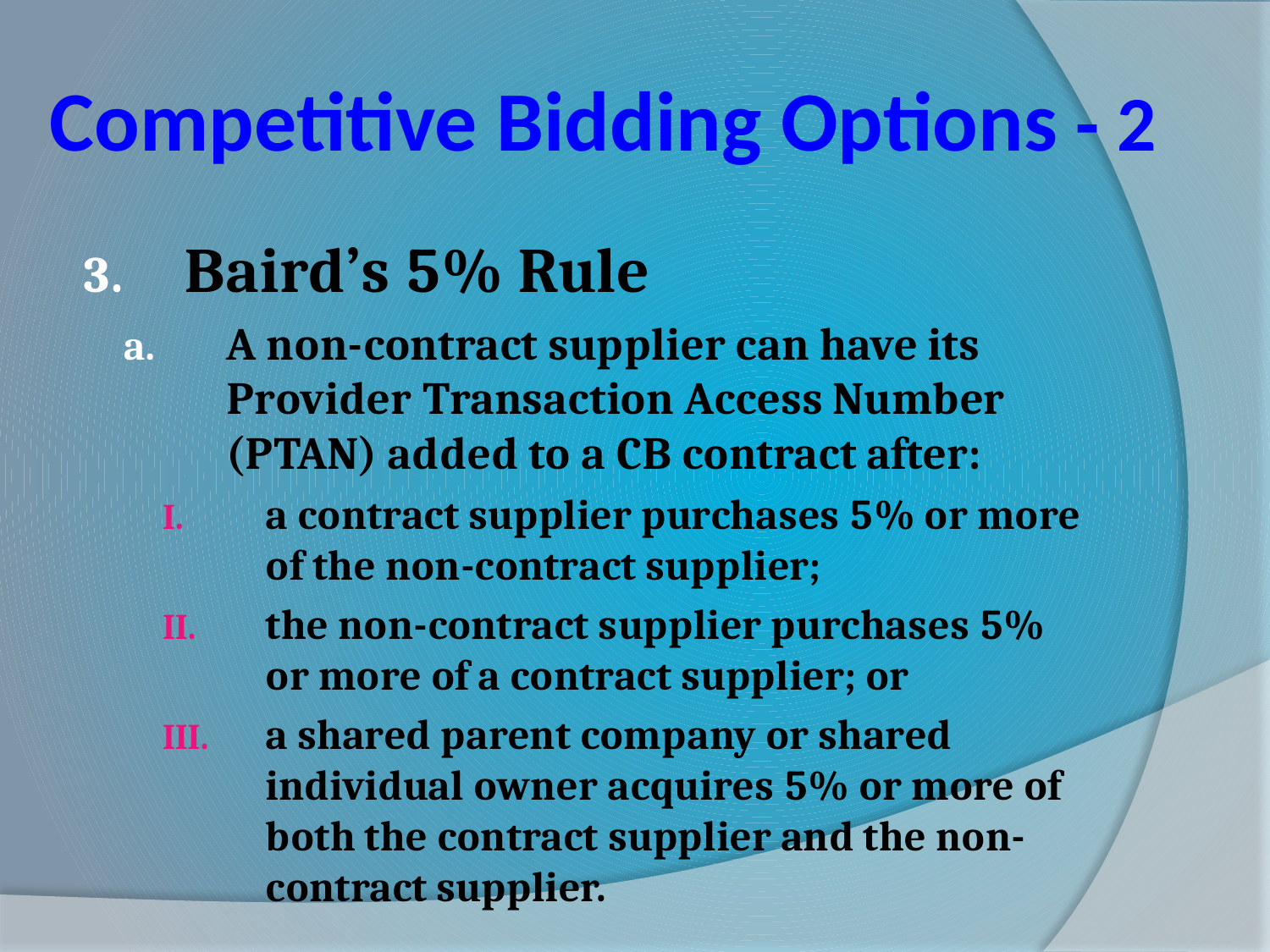

# Competitive Bidding Options - 2
Baird’s 5% Rule
A non-contract supplier can have its Provider Transaction Access Number (PTAN) added to a CB contract after:
a contract supplier purchases 5% or more of the non-contract supplier;
the non-contract supplier purchases 5% or more of a contract supplier; or
a shared parent company or shared individual owner acquires 5% or more of both the contract supplier and the non-contract supplier.